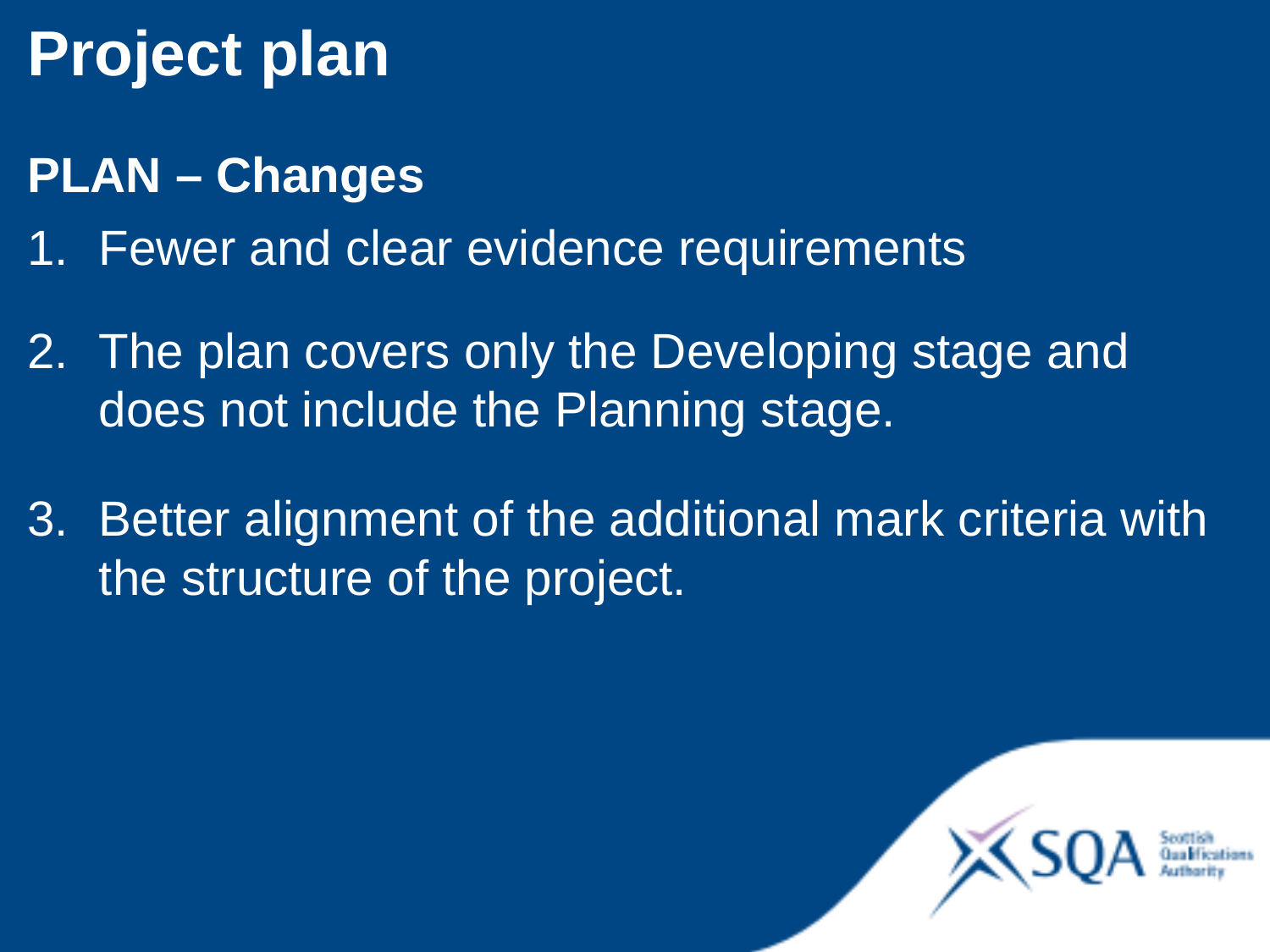

Project plan

PLAN – Changes
Fewer and clear evidence requirements
The plan covers only the Developing stage and does not include the Planning stage.
Better alignment of the additional mark criteria with the structure of the project.